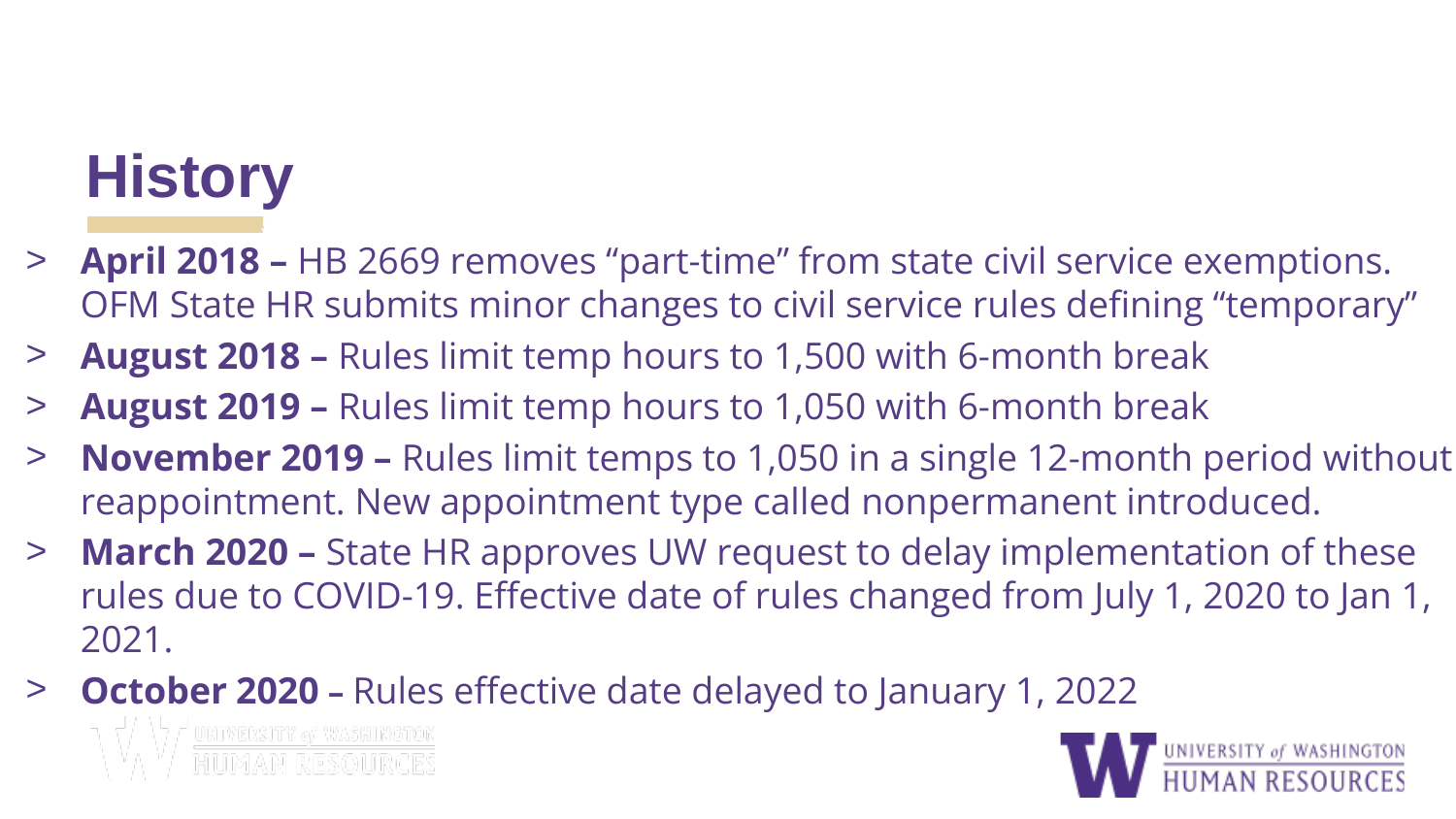

# History
April 2018 – HB 2669 removes “part-time” from state civil service exemptions. OFM State HR submits minor changes to civil service rules defining “temporary”
August 2018 – Rules limit temp hours to 1,500 with 6-month break
August 2019 – Rules limit temp hours to 1,050 with 6-month break
November 2019 – Rules limit temps to 1,050 in a single 12-month period without reappointment. New appointment type called nonpermanent introduced.
March 2020 – State HR approves UW request to delay implementation of these rules due to COVID-19. Effective date of rules changed from July 1, 2020 to Jan 1, 2021.
October 2020 – Rules effective date delayed to January 1, 2022